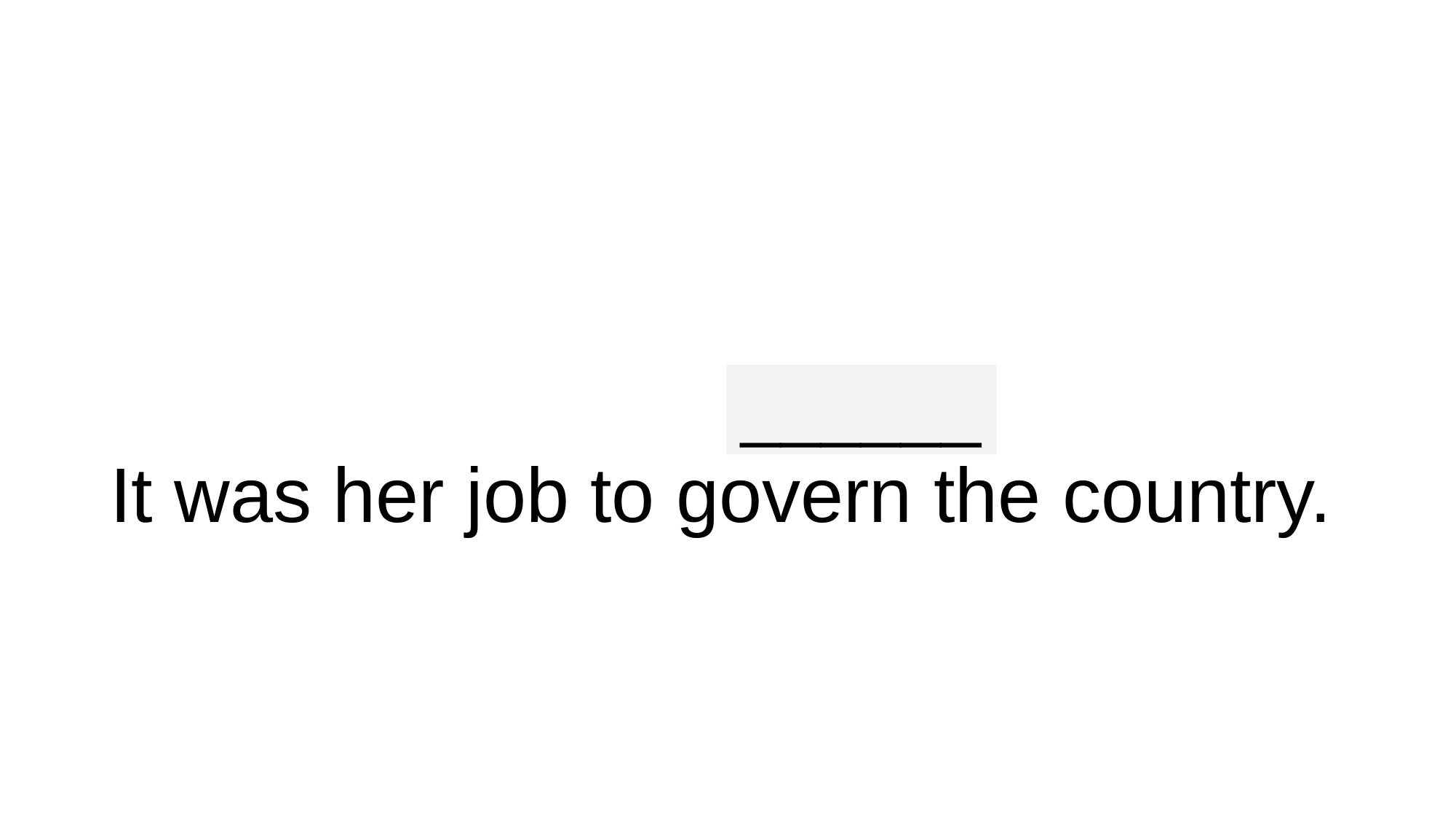

______
# It was her job to govern the country.